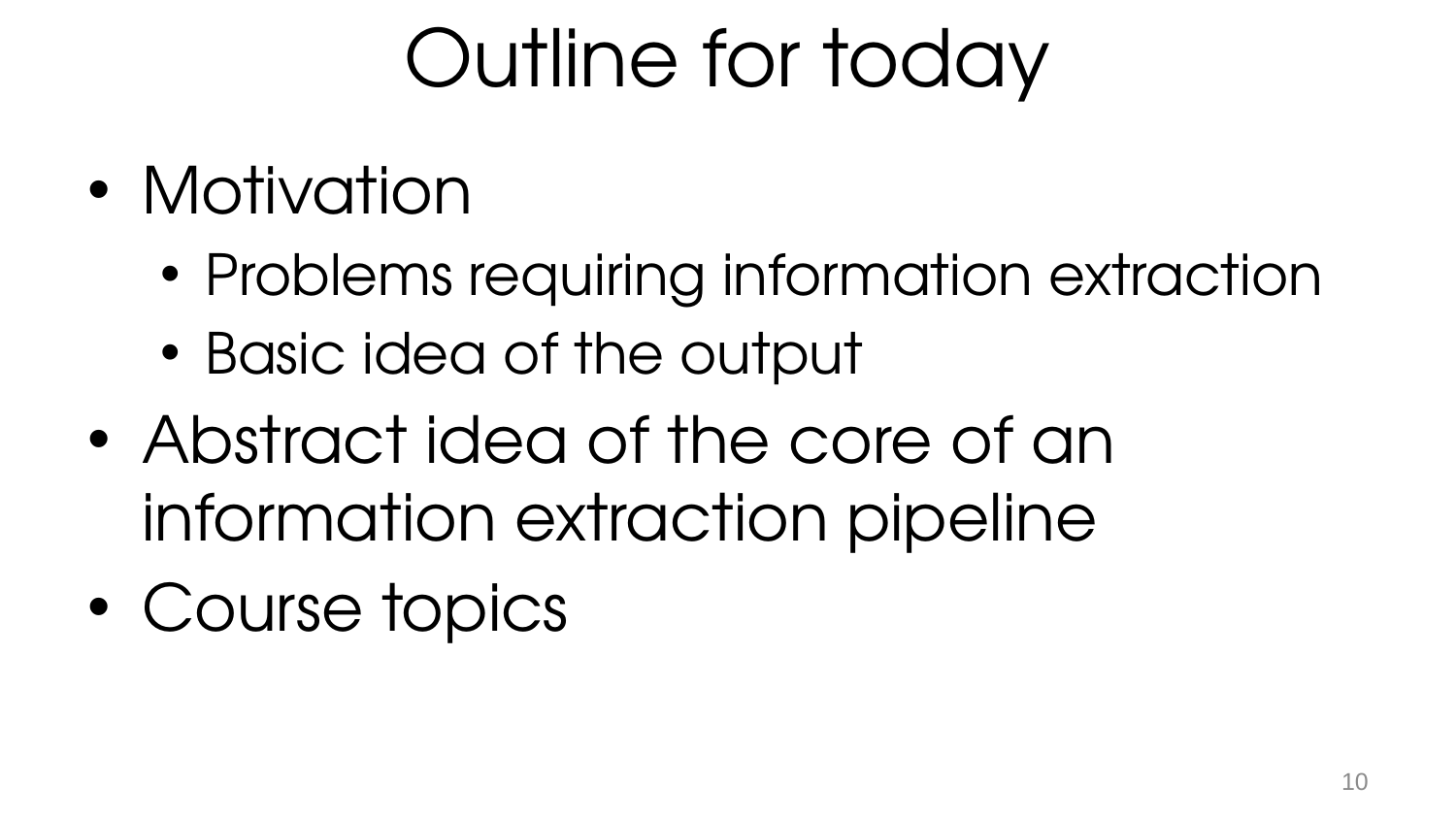

# Outline for today
Motivation
Problems requiring information extraction
Basic idea of the output
Abstract idea of the core of an information extraction pipeline
Course topics
10